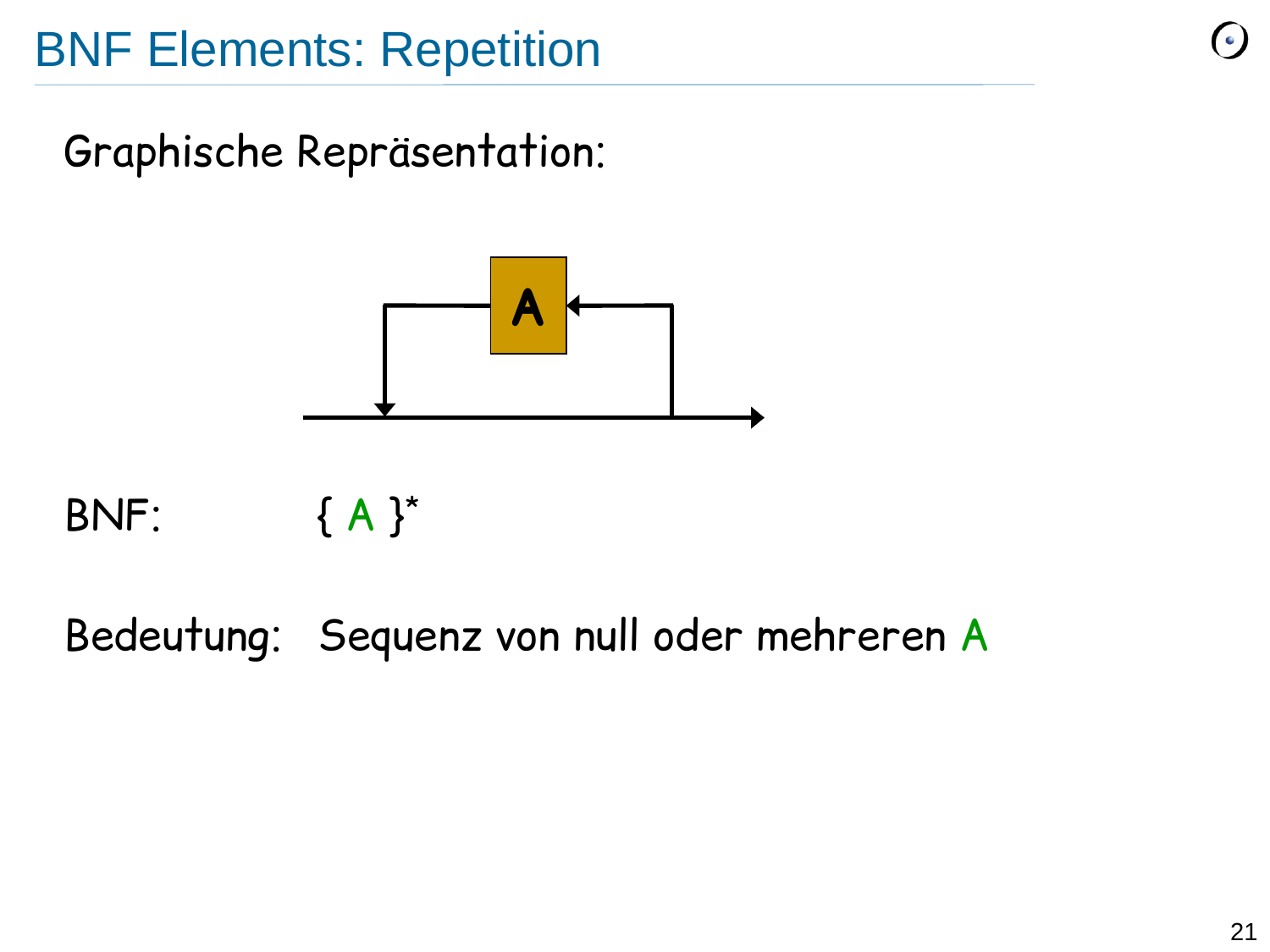

# BNF Elements: Repetition
Graphische Repräsentation:

BNF:		{ A }*

Bedeutung:	Sequenz von null oder mehreren A
A